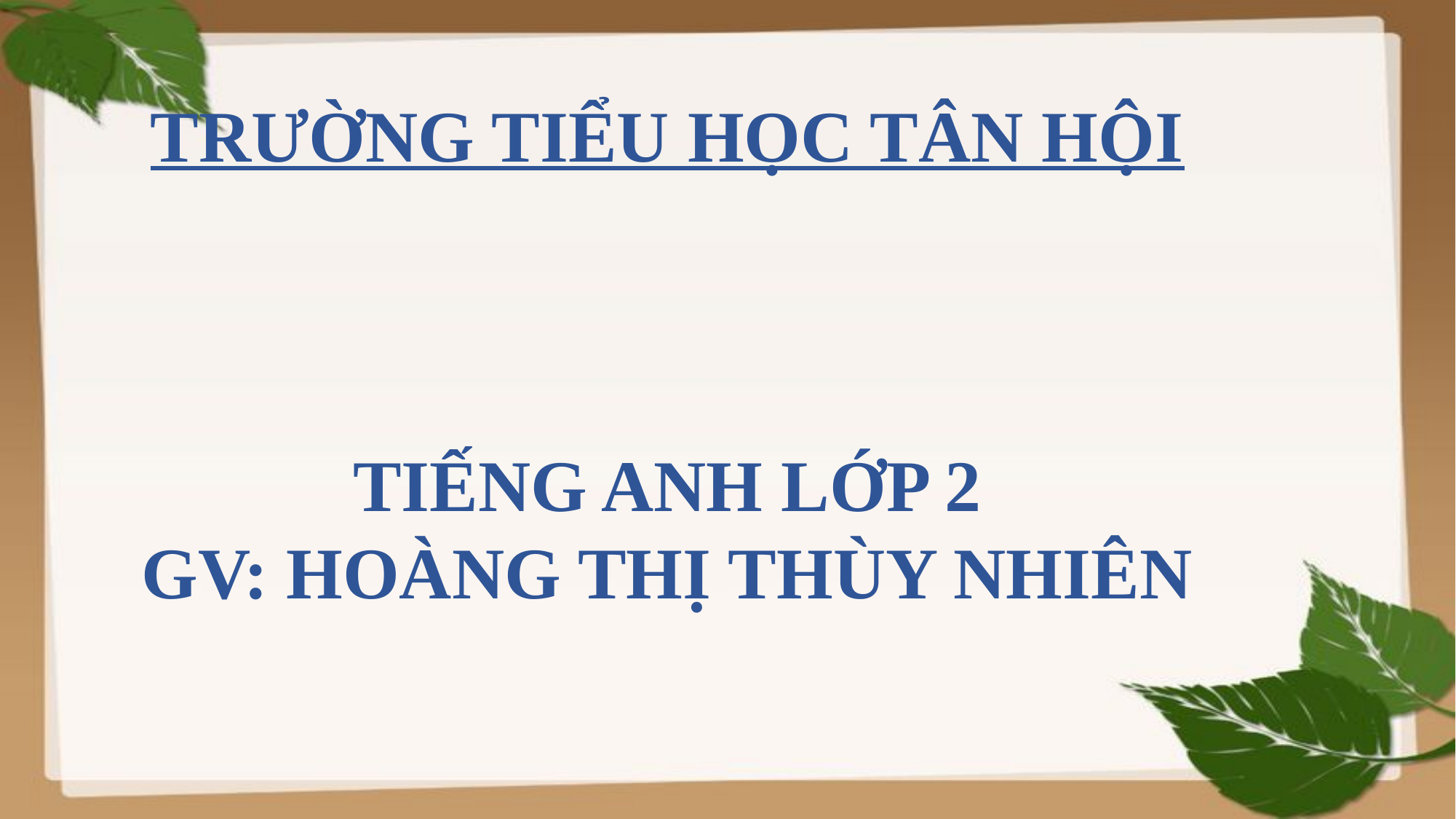

TRƯỜNG TIỂU HỌC TÂN HỘI

TIẾNG ANH LỚP 2
GV: HOÀNG THỊ THÙY NHIÊN